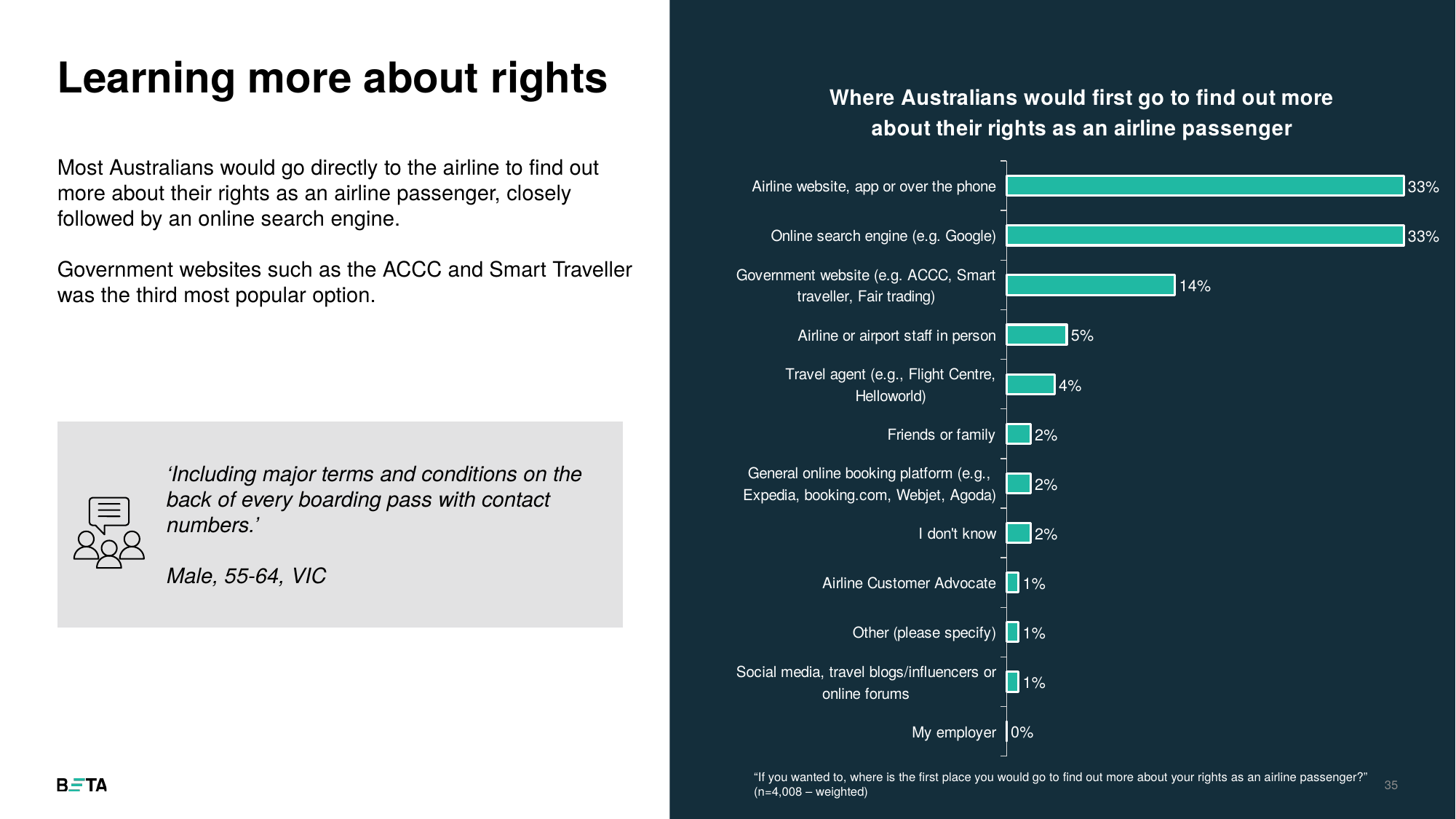

# Learning more about rights

### Chart: Where Australians would first go to find out more about their rights as an airline passenger

| Category | Column1 |
|---|---|
| My employer | 0.0 |
| Social media, travel blogs/influencers or online forums | 0.01 |
| Other (please specify) | 0.01 |
| Airline Customer Advocate | 0.01 |
| I don't know | 0.02 |
| General online booking platform (e.g., Expedia, booking.com, Webjet, Agoda) | 0.02 |
| Friends or family | 0.02 |
| Travel agent (e.g., Flight Centre, Helloworld) | 0.04 |
| Airline or airport staff in person | 0.05 |
| Government website (e.g. ACCC, Smart traveller, Fair trading) | 0.14 |
| Online search engine (e.g. Google) | 0.33 |
| Airline website, app or over the phone | 0.33 |
Most Australians would go directly to the airline to find out more about their rights as an airline passenger, closely followed by an online search engine.

Government websites such as the ACCC and Smart Traveller was the third most popular option.

|  |
| --- |
‘Including major terms and conditions on the back of every boarding pass with contact numbers.’

Male, 55-64, VIC

“If you wanted to, where is the first place you would go to find out more about your rights as an airline passenger?” (n=4,008 – weighted)
35